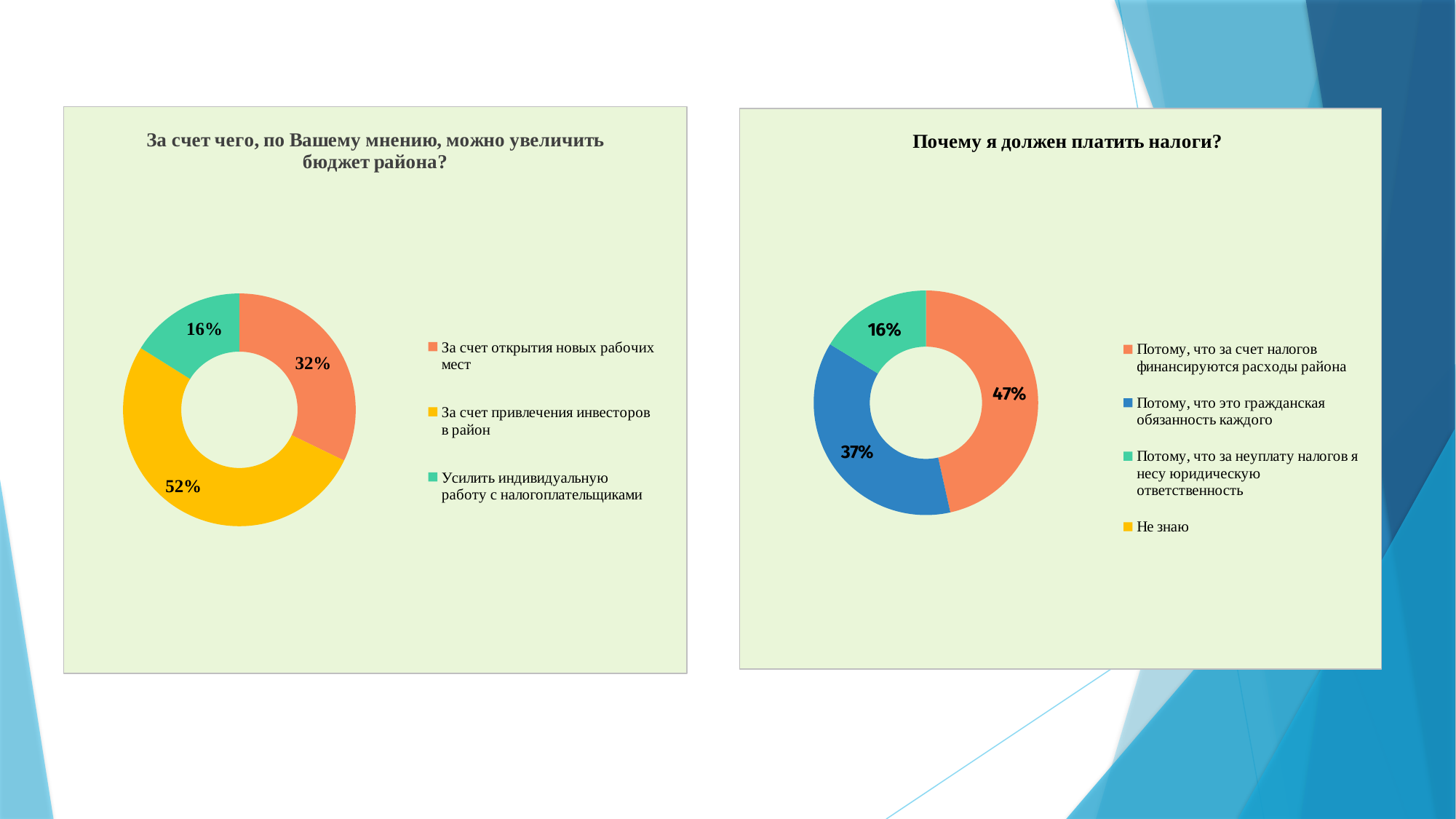

### Chart: За счет чего, по Вашему мнению, можно увеличить бюджет района?

| Category | Столбец3 |
|---|---|
| За счет открытия новых рабочих мест | 28.0 |
| За счет привлечения инвесторов в район | 45.0 |
| Усилить индивидуальную работу с налогоплательщиками | 14.0 |

### Chart: Почему я должен платить налоги?

| Category | Столбец3 |
|---|---|
| Потому, что за счет налогов финансируются расходы района | 40.0 |
| Потому, что это гражданская обязанность каждого | 32.0 |
| Потому, что за неуплату налогов я несу юридическую ответственность | 14.0 |
| Не знаю | 0.0 |